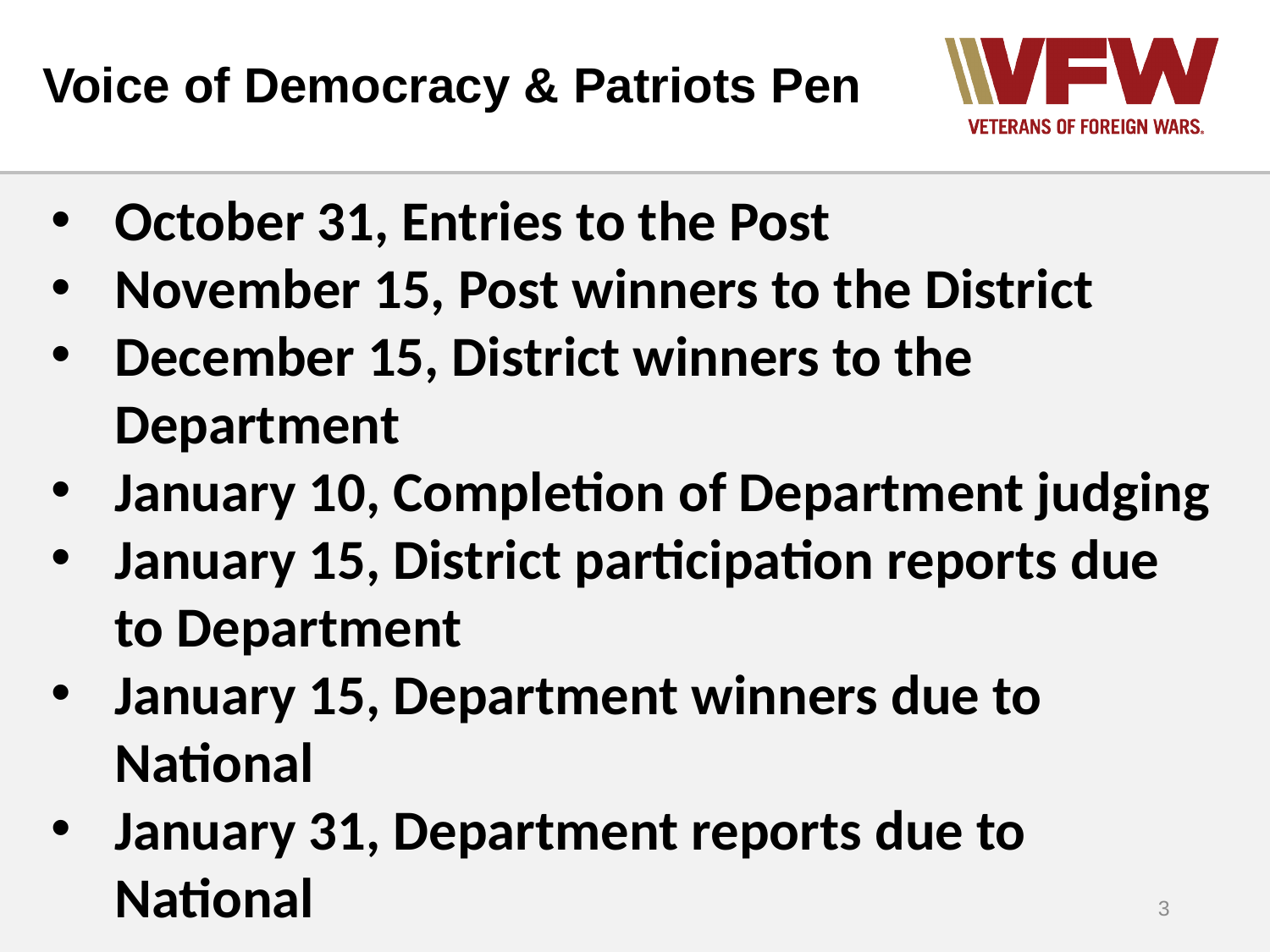

# Voice of Democracy & Patriots Pen
October 31, Entries to the Post
November 15, Post winners to the District
December 15, District winners to the Department
January 10, Completion of Department judging
January 15, District participation reports due to Department
January 15, Department winners due to National
January 31, Department reports due to National

3